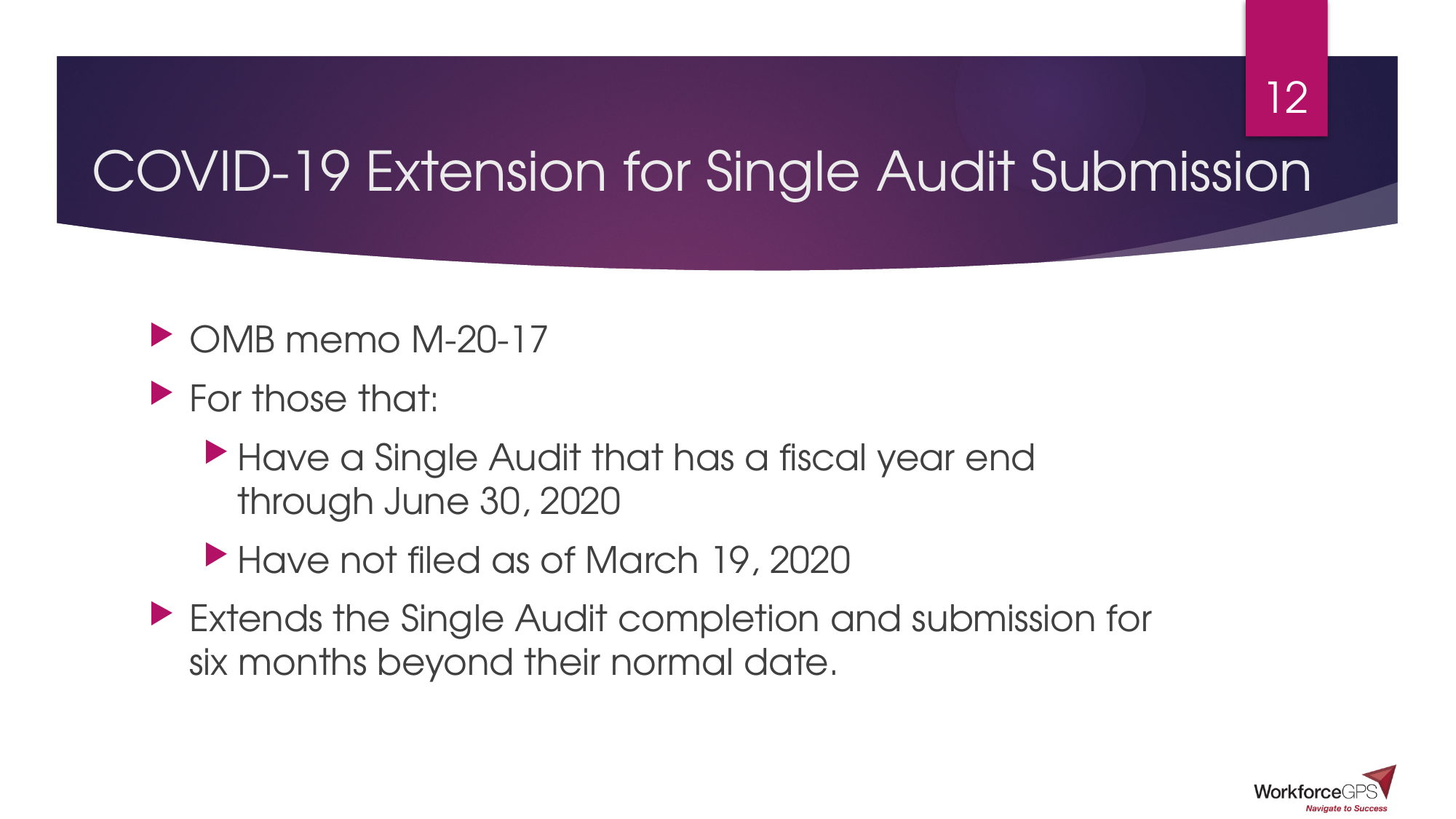

12
# COVID-19 Extension for Single Audit Submission
OMB memo M-20-17
For those that:
Have a Single Audit that has a fiscal year end through June 30, 2020
Have not filed as of March 19, 2020
Extends the Single Audit completion and submission for six months beyond their normal date.